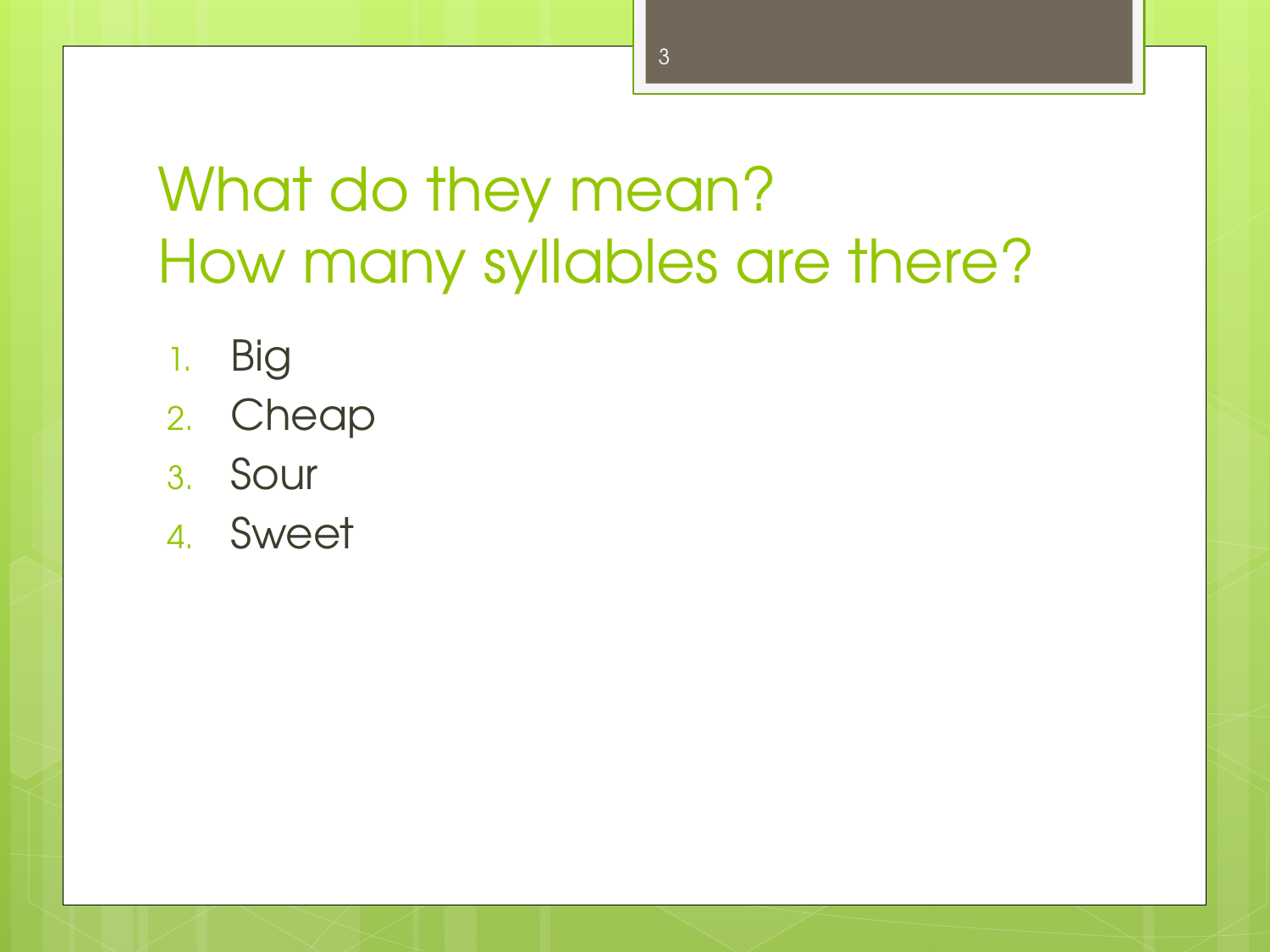

3
# What do they mean? How many syllables are there?
Big
Cheap
Sour
Sweet